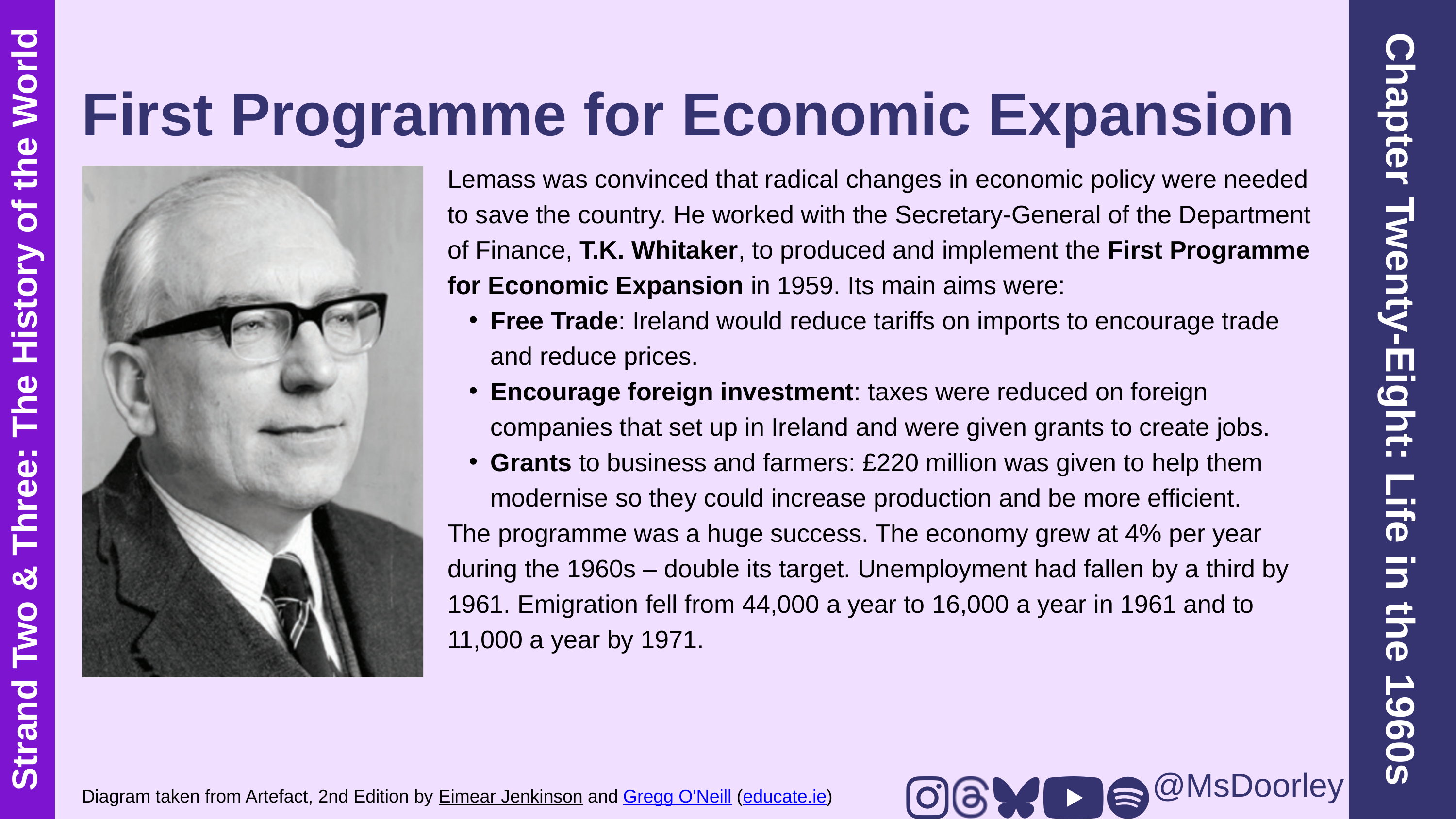

First Programme for Economic Expansion
Lemass was convinced that radical changes in economic policy were needed to save the country. He worked with the Secretary-General of the Department of Finance, T.K. Whitaker, to produced and implement the First Programme for Economic Expansion in 1959. Its main aims were:
Free Trade: Ireland would reduce tariffs on imports to encourage trade and reduce prices.
Encourage foreign investment: taxes were reduced on foreign companies that set up in Ireland and were given grants to create jobs.
Grants to business and farmers: £220 million was given to help them modernise so they could increase production and be more efficient.
The programme was a huge success. The economy grew at 4% per year during the 1960s – double its target. Unemployment had fallen by a third by 1961. Emigration fell from 44,000 a year to 16,000 a year in 1961 and to 11,000 a year by 1971.

Chapter Twenty-Eight: Life in the 1960s
Strand Two & Three: The History of the World

@MsDoorley
Diagram taken from Artefact, 2nd Edition by Eimear Jenkinson and Gregg O'Neill (educate.ie)